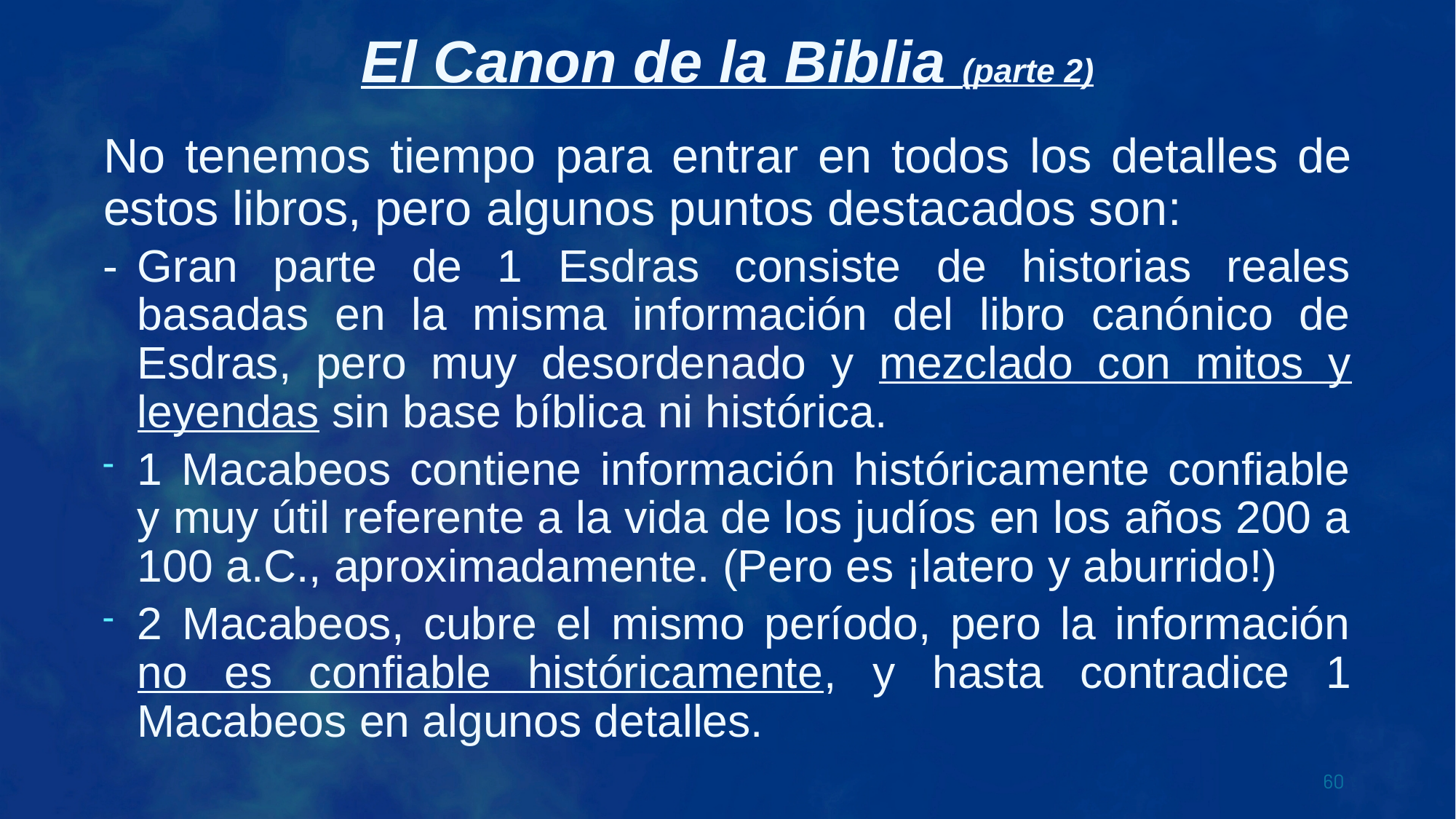

No tenemos tiempo para entrar en todos los detalles de estos libros, pero algunos puntos destacados son:
-	Gran parte de 1 Esdras consiste de historias reales basadas en la misma información del libro canónico de Esdras, pero muy desordenado y mezclado con mitos y leyendas sin base bíblica ni histórica.
1 Macabeos contiene información históricamente confiable y muy útil referente a la vida de los judíos en los años 200 a 100 a.C., aproximadamente. (Pero es ¡latero y aburrido!)
2 Macabeos, cubre el mismo período, pero la información no es confiable históricamente, y hasta contradice 1 Macabeos en algunos detalles.